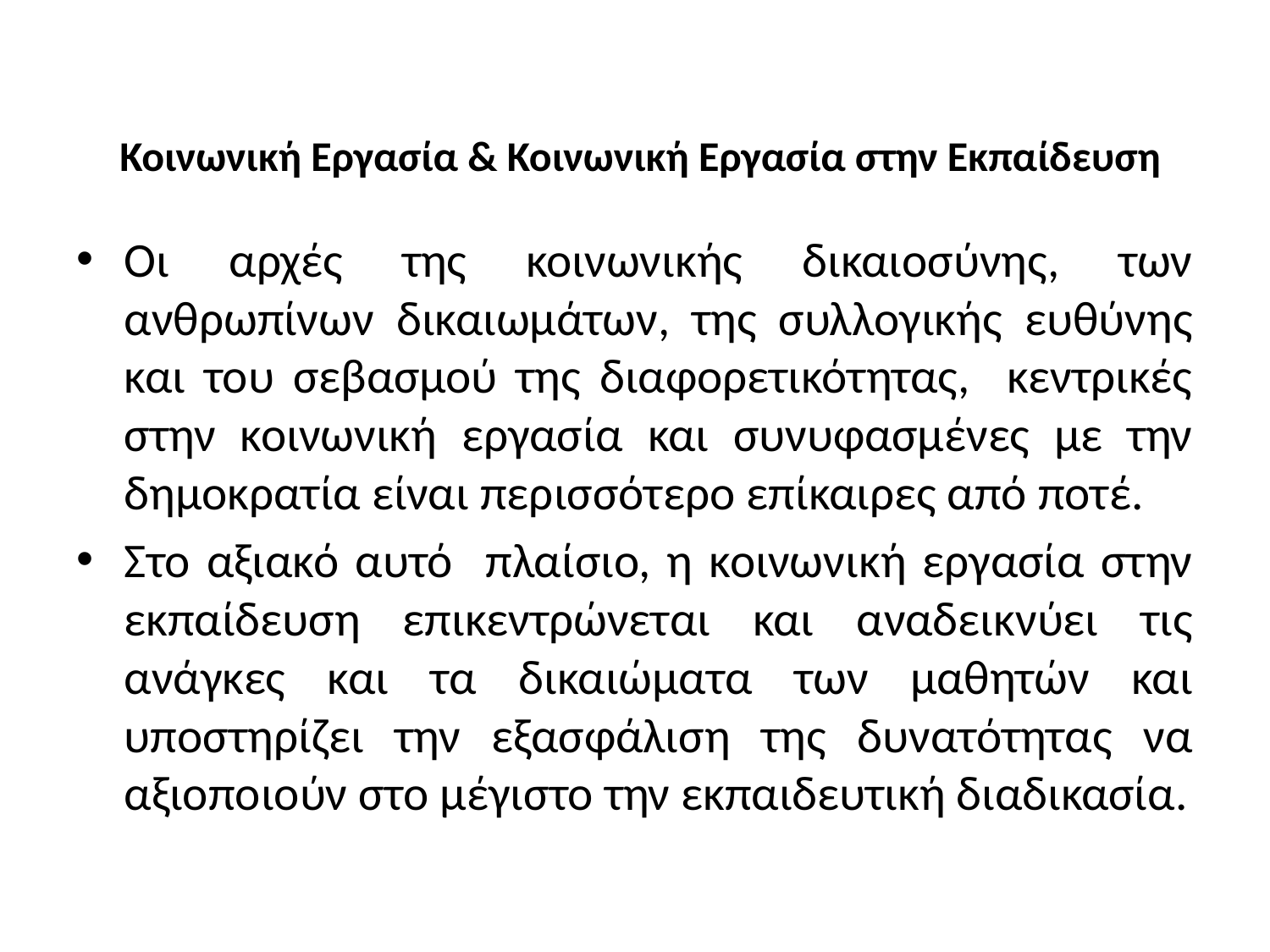

# Κοινωνική Εργασία & Κοινωνική Εργασία στην Εκπαίδευση
Οι αρχές της κοινωνικής δικαιοσύνης, των ανθρωπίνων δικαιωμάτων, της συλλογικής ευθύνης και του σεβασμού της διαφορετικότητας,  κεντρικές στην κοινωνική εργασία και συνυφασμένες με την δημοκρατία είναι περισσότερο επίκαιρες από ποτέ.
Στο αξιακό αυτό  πλαίσιο, η κοινωνική εργασία στην εκπαίδευση επικεντρώνεται και αναδεικνύει τις ανάγκες και τα δικαιώματα των μαθητών και υποστηρίζει την εξασφάλιση της δυνατότητας να αξιοποιούν στο μέγιστο την εκπαιδευτική διαδικασία.